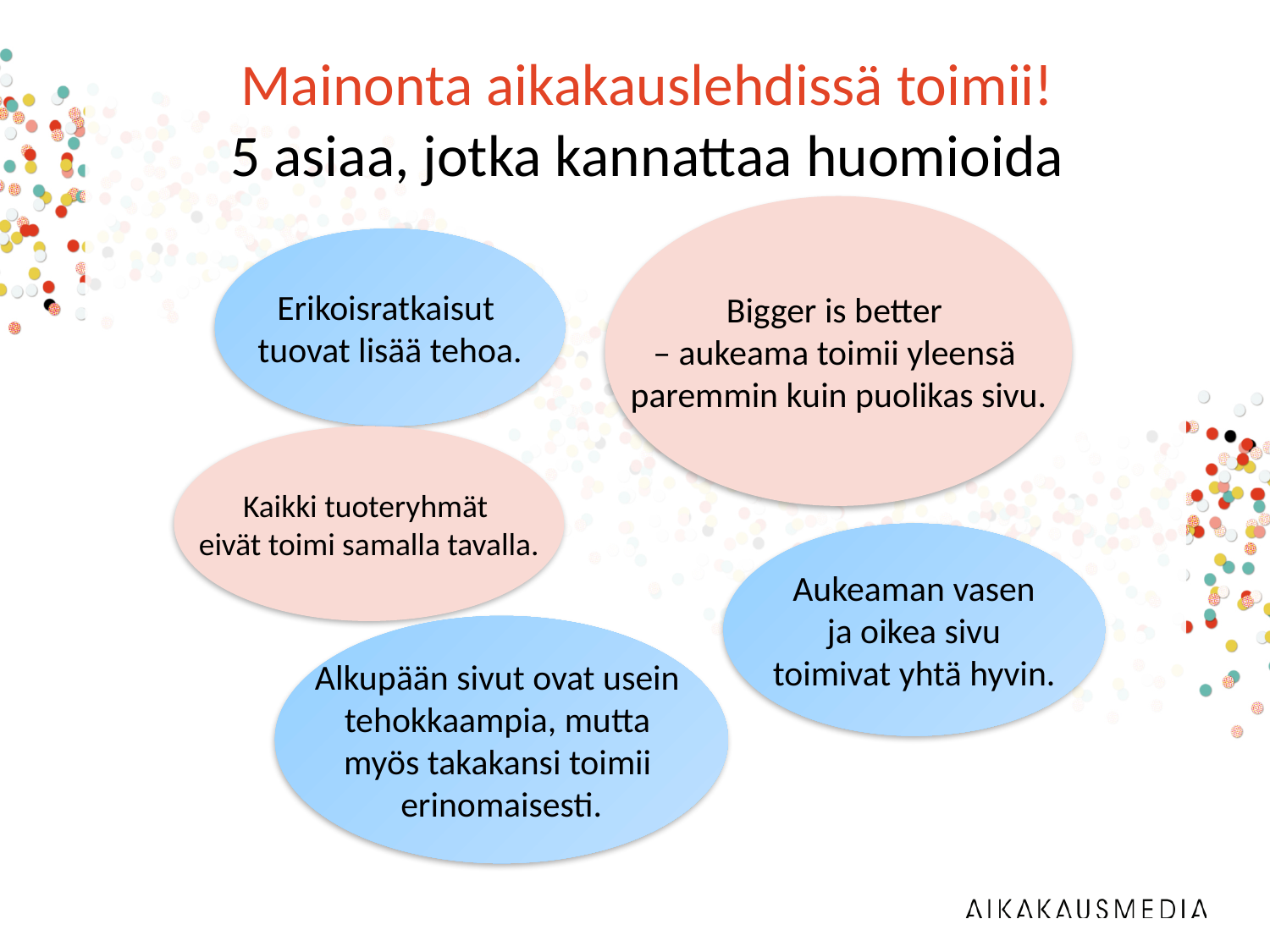

Mainonta aikakauslehdissä toimii!
5 asiaa, jotka kannattaa huomioida
Bigger is better
– aukeama toimii yleensä
paremmin kuin puolikas sivu.
Erikoisratkaisut
tuovat lisää tehoa.
Kaikki tuoteryhmät
eivät toimi samalla tavalla.
Aukeaman vasen
 ja oikea sivu
toimivat yhtä hyvin.
Alkupään sivut ovat usein
tehokkaampia, mutta
myös takakansi toimii
erinomaisesti.